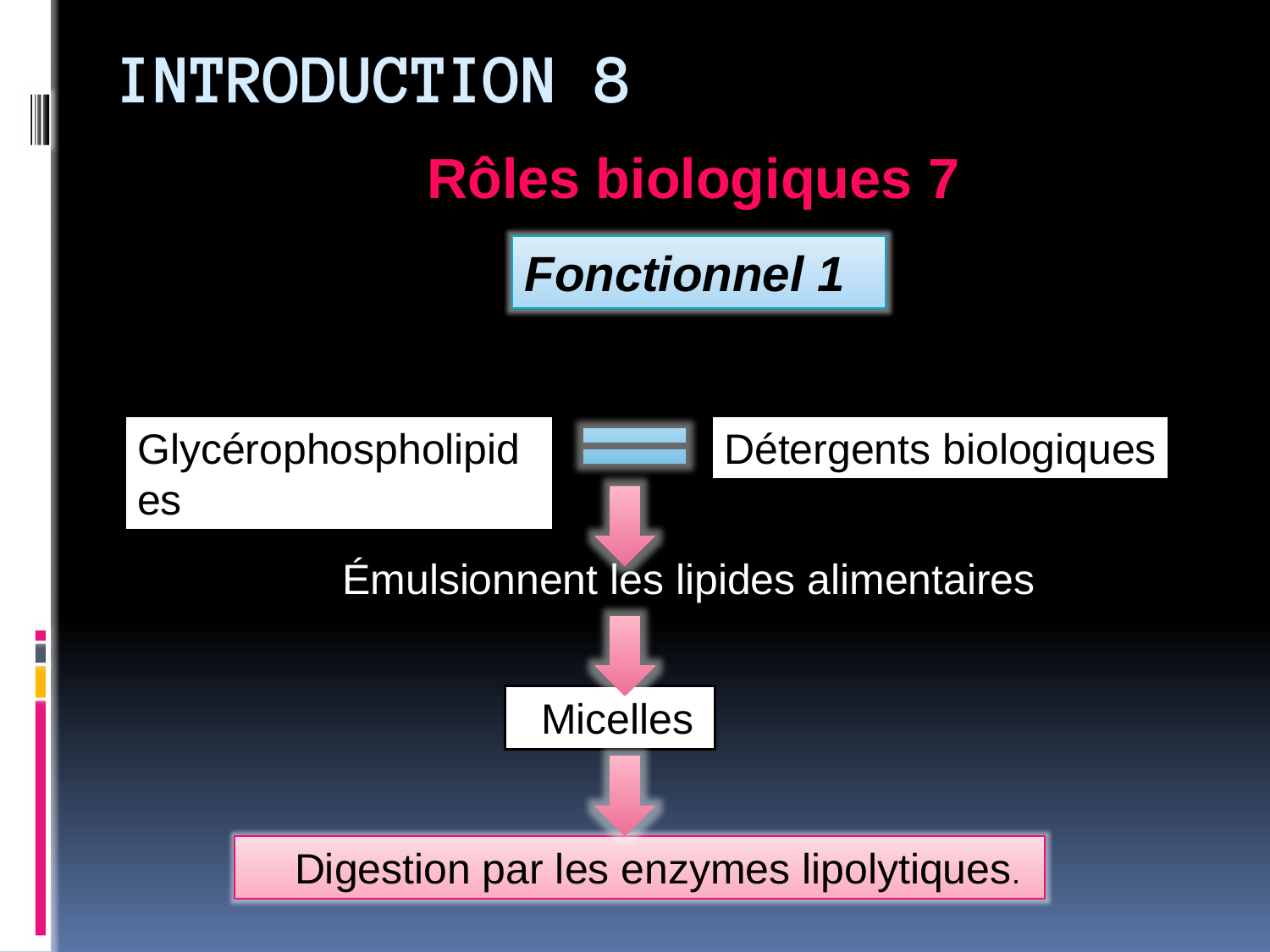

# INTRODUCTION 8
Rôles biologiques 7
Fonctionnel 1

Glycérophospholipides

Détergents biologiques

Émulsionnent les lipides alimentaires

  Micelles

    Digestion par les enzymes lipolytiques.